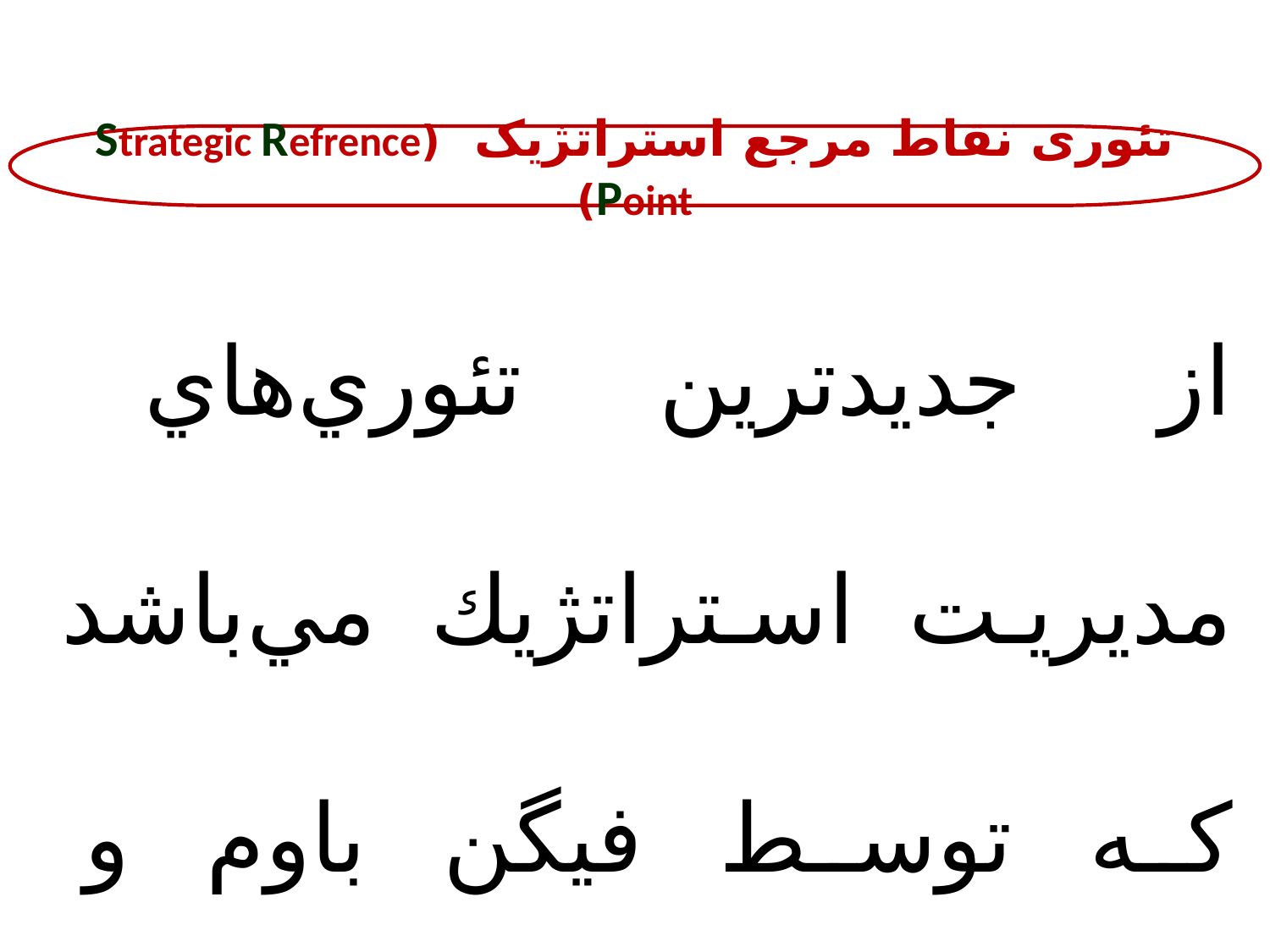

تئوری نقاط مرجع استراتژیک  (Strategic Refrence Point)
از جديدترين تئوري‌هاي مديريت استراتژيك مي‌باشد که توسط فيگن باوم و همكارانش در سال 1996 ارائه شد.